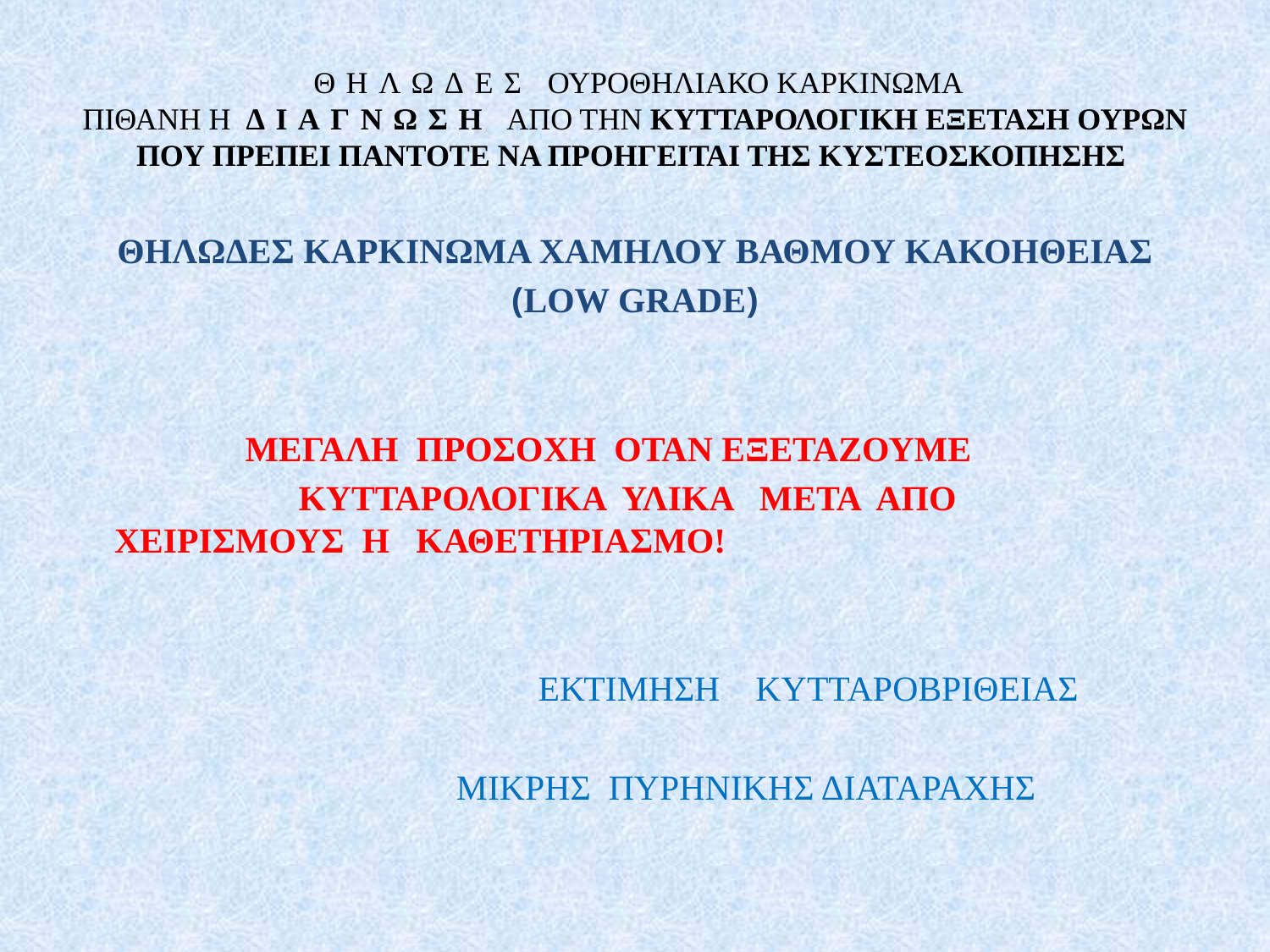

# ΘΗΛΩΔΕΣ  ΟΥΡΟΘΗΛΙΑΚΟ ΚΑΡΚΙΝΩΜΑ ΠΙΘΑΝΗ Η  ΔΙΑΓΝΩΣΗ  ΑΠΟ ΤΗΝ ΚΥΤΤΑΡΟΛΟΓΙΚΗ ΕΞΕΤΑΣΗ ΟΥΡΩΝ ΠΟΥ ΠΡΕΠΕΙ ΠΑΝΤΟΤΕ ΝΑ ΠΡΟΗΓΕΙΤΑΙ ΤΗΣ ΚΥΣΤΕΟΣΚΟΠΗΣΗΣ
ΘΗΛΩΔΕΣ ΚΑΡΚΙΝΩΜΑ ΧΑΜΗΛΟΥ ΒΑΘΜΟΥ ΚΑΚΟΗΘΕΙΑΣ
﴾LOW GRADE﴿

                   ΜΕΓΑΛΗ  ΠΡΟΣΟΧΗ  ΟΤΑΝ ΕΞΕΤΑΖΟΥΜΕ
                         ΚΥΤΤΑΡΟΛΟΓΙΚΑ  ΥΛΙΚΑ   ΜΕΤΑ  ΑΠΟ  ΧΕΙΡΙΣΜΟΥΣ  Η   ΚΑΘΕΤΗΡΙΑΣΜΟ!

                                       ΕΚΤΙΜΗΣΗ    ΚΥΤΤΑΡΟΒΡΙΘΕΙΑΣ

                          ΜΙΚΡΗΣ  ΠΥΡΗΝΙΚΗΣ ΔΙΑΤΑΡΑΧΗΣ